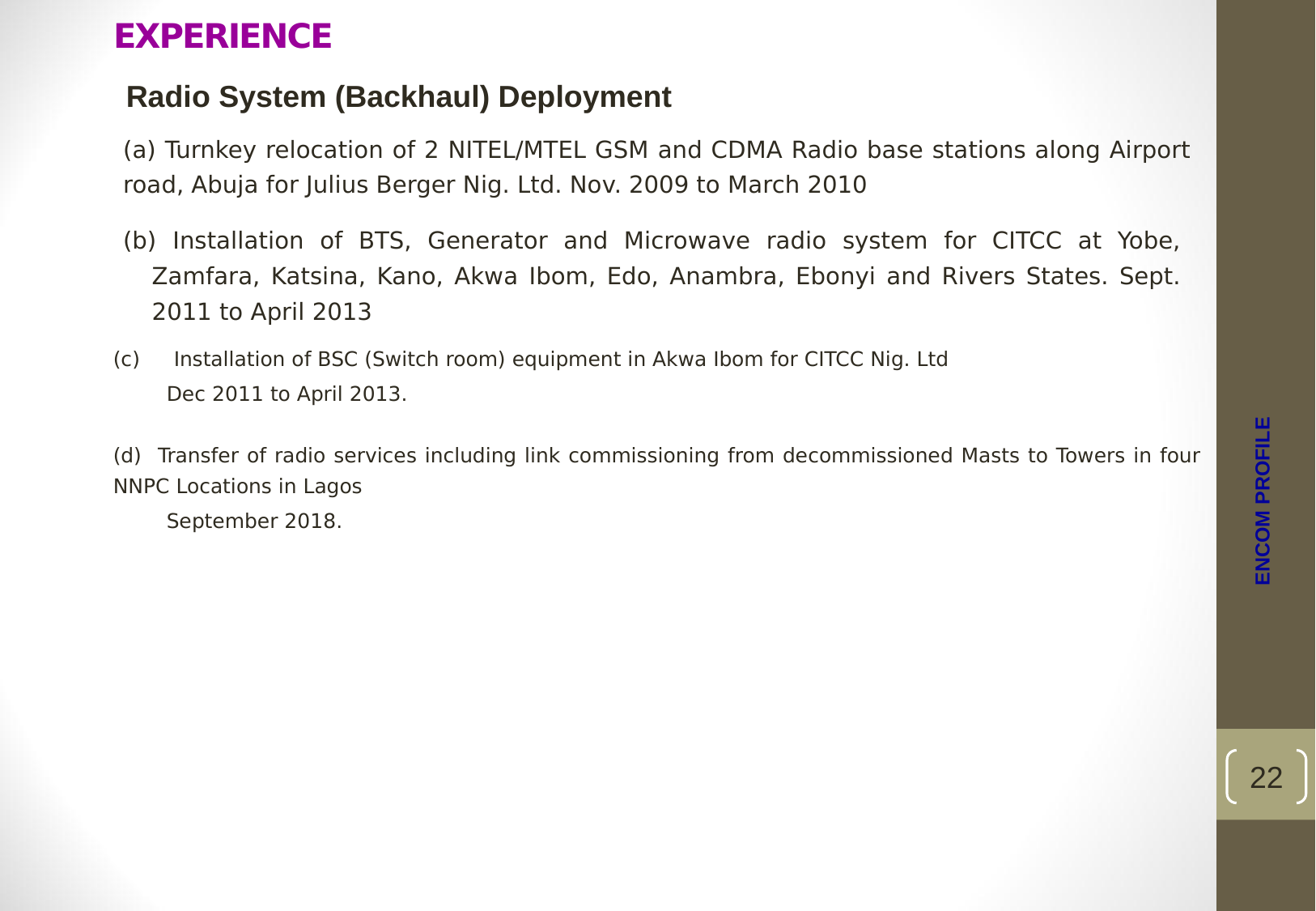

# EXPERIENCE
Radio System (Backhaul) Deployment
(a) Turnkey relocation of 2 NITEL/MTEL GSM and CDMA Radio base stations along Airport road, Abuja for Julius Berger Nig. Ltd. Nov. 2009 to March 2010
 Installation of BTS, Generator and Microwave radio system for CITCC at Yobe, Zamfara, Katsina, Kano, Akwa Ibom, Edo, Anambra, Ebonyi and Rivers States. Sept. 2011 to April 2013
Installation of BSC (Switch room) equipment in Akwa Ibom for CITCC Nig. Ltd

Dec 2011 to April 2013.
(d)  Transfer of radio services including link commissioning from decommissioned Masts to Towers in four NNPC Locations in Lagos

September 2018.
ENCOM PROFILE
22